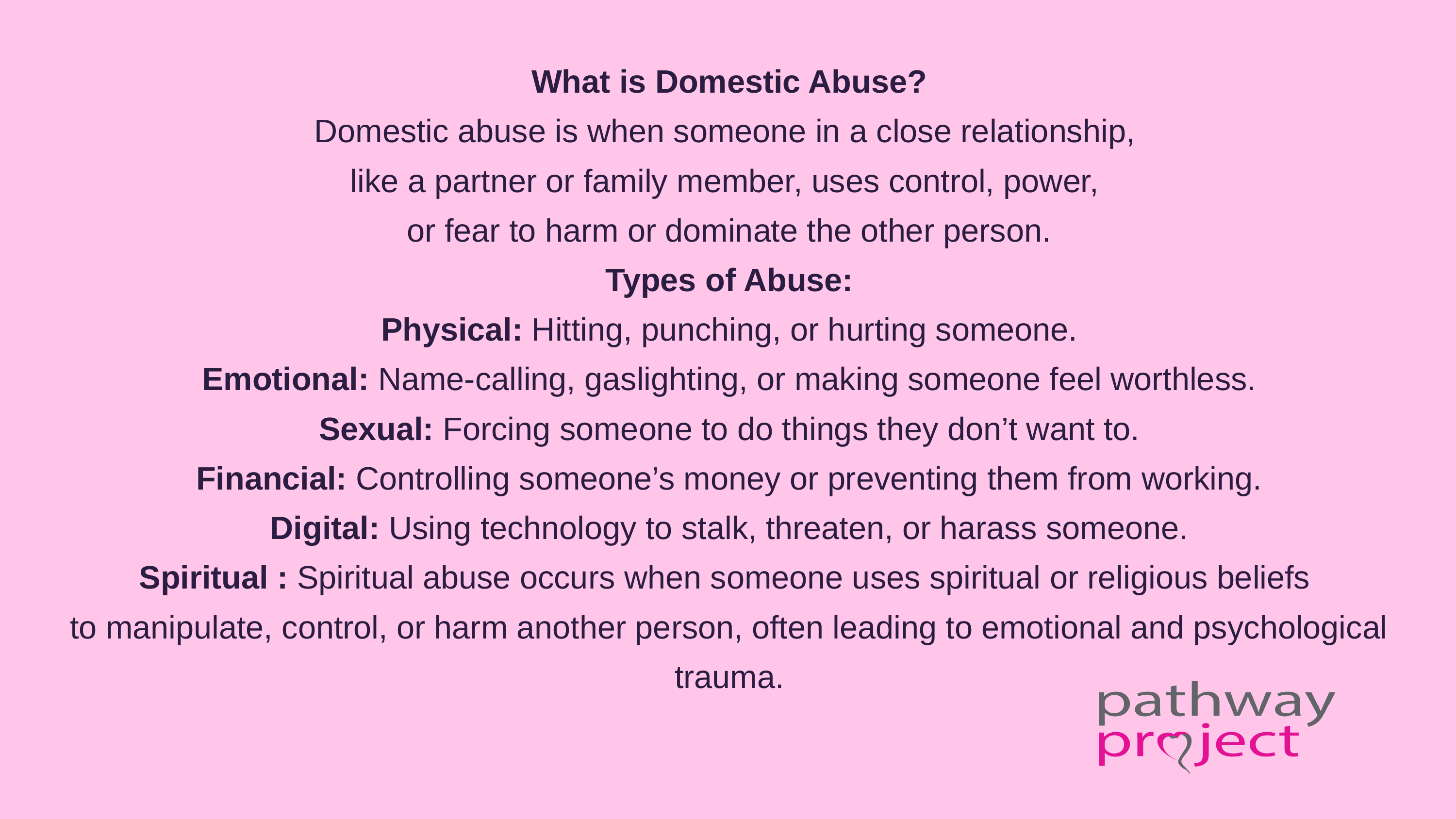

What is Domestic Abuse?
Domestic abuse is when someone in a close relationship,
like a partner or family member, uses control, power,
or fear to harm or dominate the other person.
Types of Abuse:
Physical: Hitting, punching, or hurting someone.
Emotional: Name-calling, gaslighting, or making someone feel worthless.
Sexual: Forcing someone to do things they don’t want to.
Financial: Controlling someone’s money or preventing them from working.
Digital: Using technology to stalk, threaten, or harass someone.
Spiritual : Spiritual abuse occurs when someone uses spiritual or religious beliefs
to manipulate, control, or harm another person, often leading to emotional and psychological trauma.